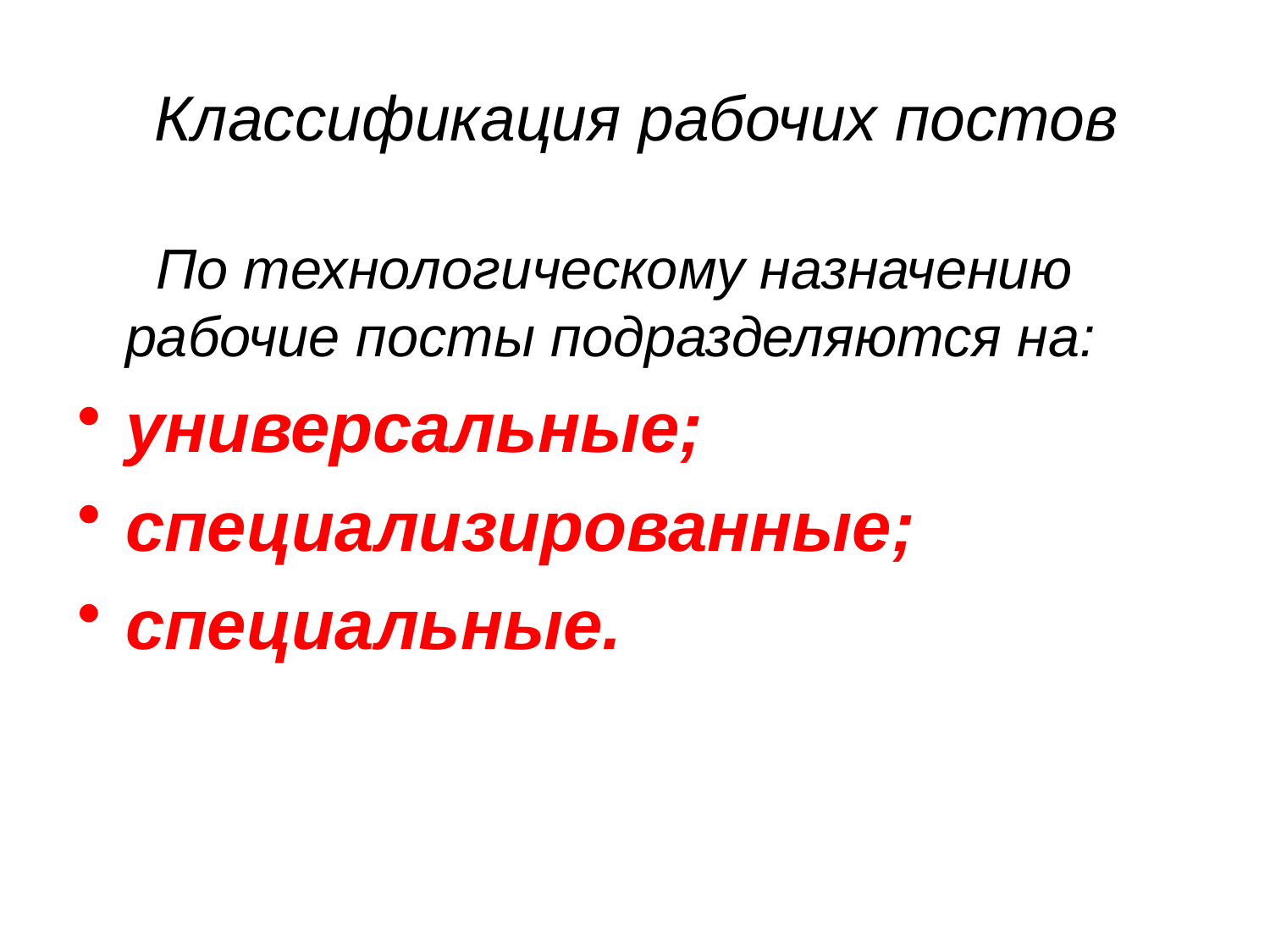

# Классификация рабочих постов
     По технологическому назначению рабочие посты подразделяются на:
универсальные;
специализированные;
специальные.